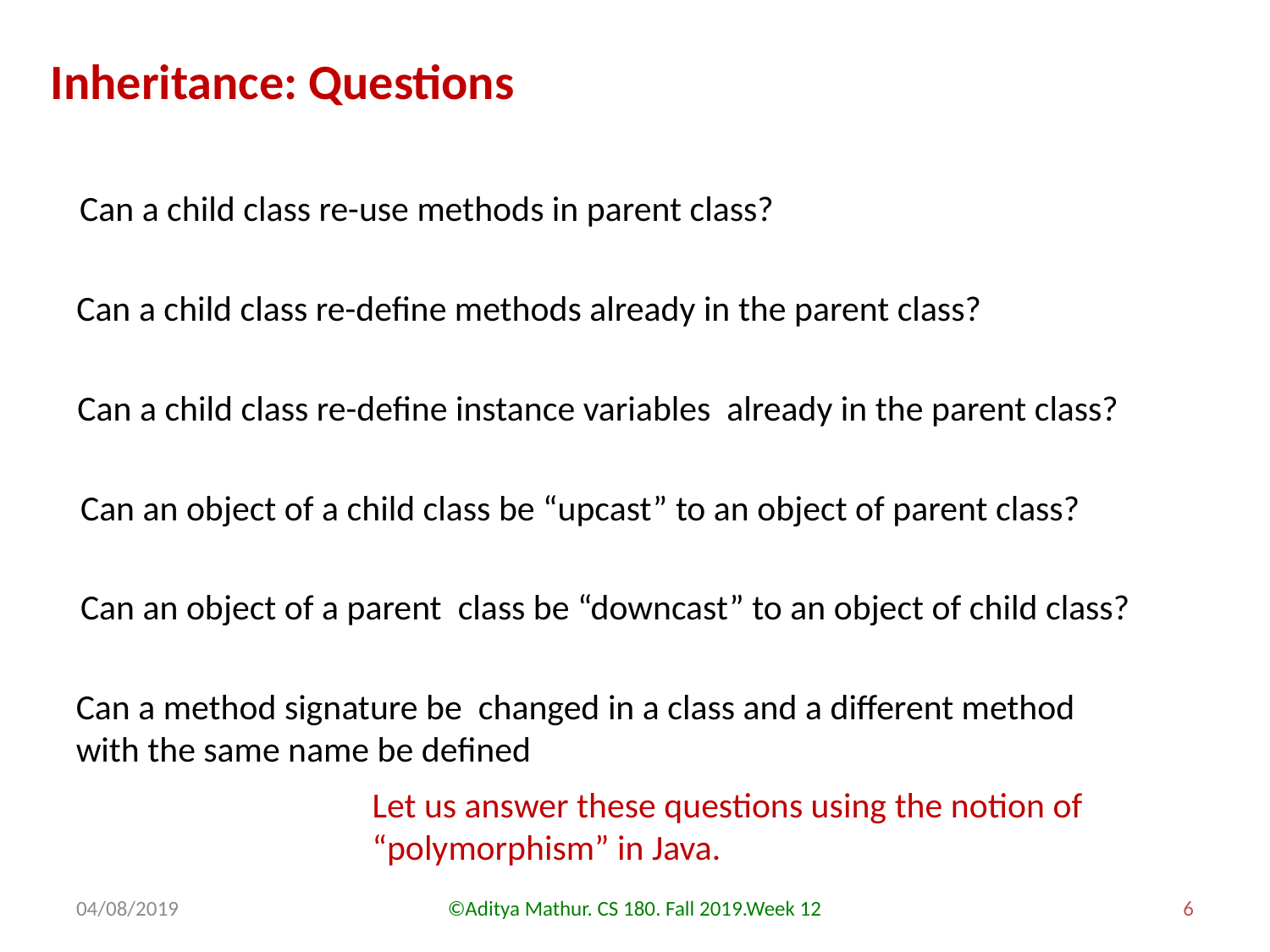

Inheritance: Questions
Can a child class re-use methods in parent class?
Can a child class re-define methods already in the parent class?
Can a child class re-define instance variables  already in the parent class?
Can an object of a child class be “upcast” to an object of parent class?
Can an object of a parent  class be “downcast” to an object of child class?
Can a method signature be  changed in a class and a different method with the same name be defined
Let us answer these questions using the notion of “polymorphism” in Java.
04/08/2019
©Aditya Mathur. CS 180. Fall 2019.Week 12
6